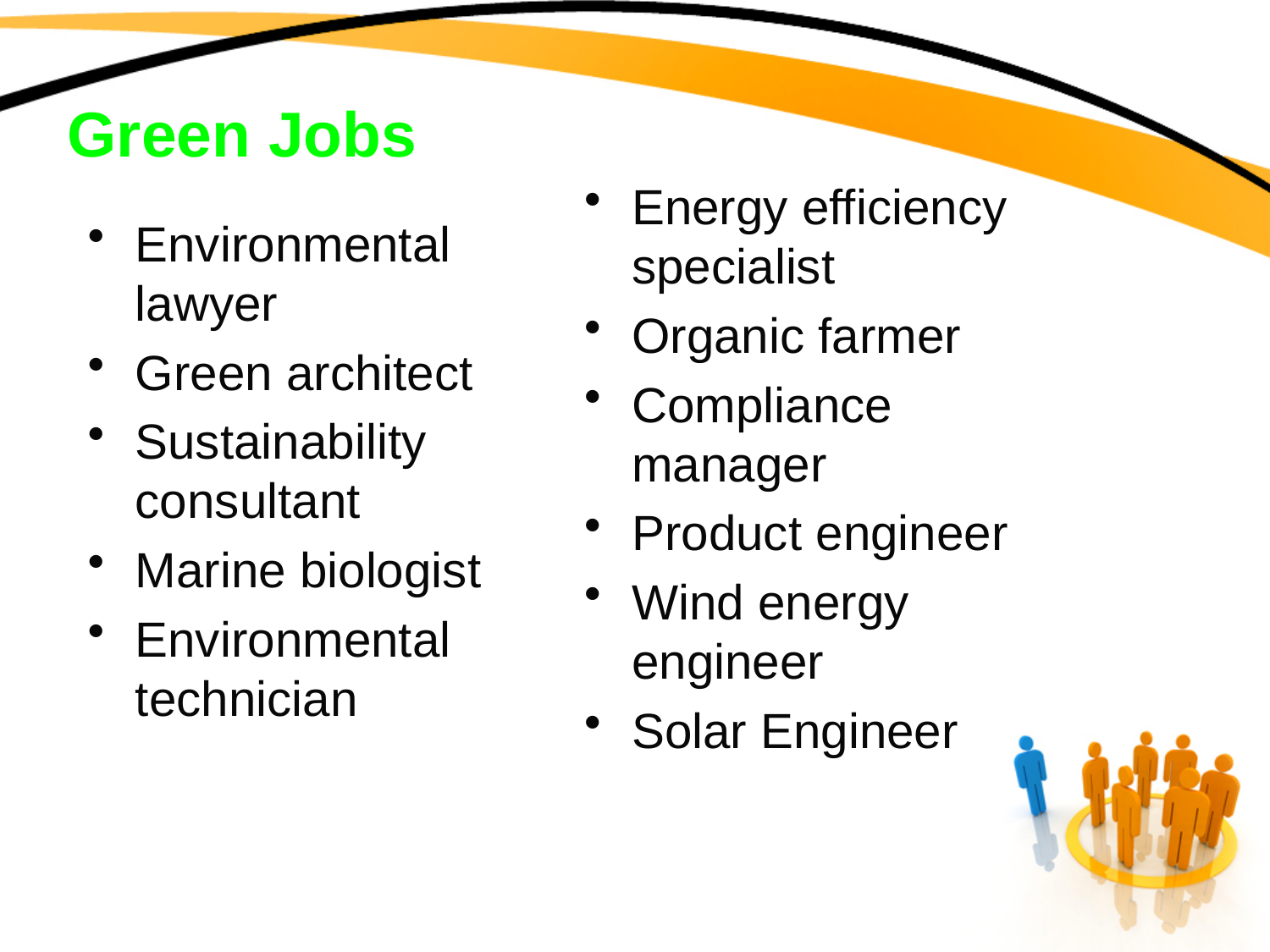

# Green Jobs
Energy efficiency specialist
Organic farmer
Compliance manager
Product engineer
Wind energy engineer
Solar Engineer
Environmental lawyer
Green architect
Sustainability consultant
Marine biologist
Environmental technician